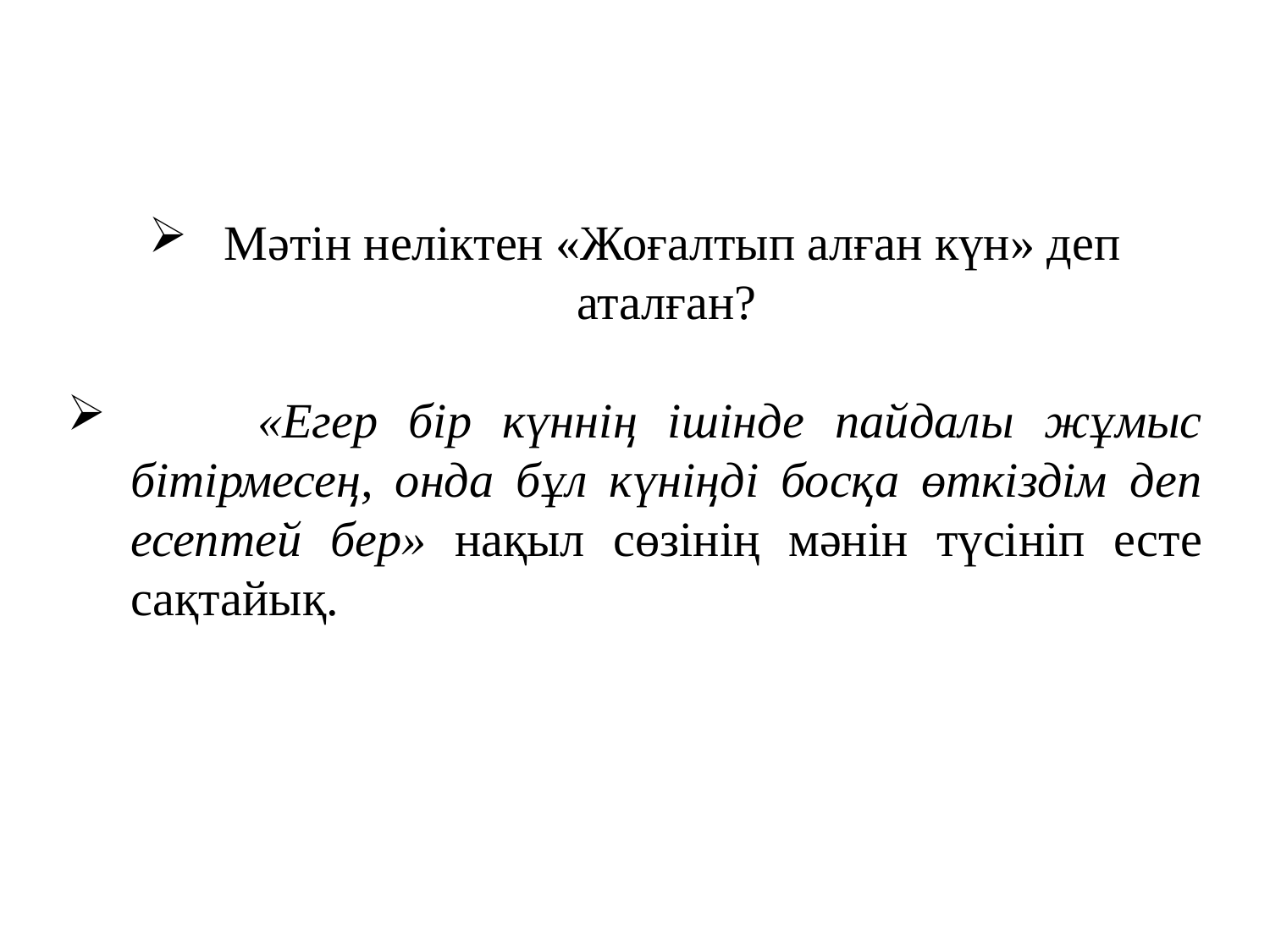

Мәтін неліктен «Жоғалтып алған күн» деп аталған?

	«Егер бір күннің ішінде пайдалы жұмыс бітірмесең, онда бұл күніңді босқа өткіздім деп есептей бер» нақыл сөзінің мәнін түсініп есте сақтайық.